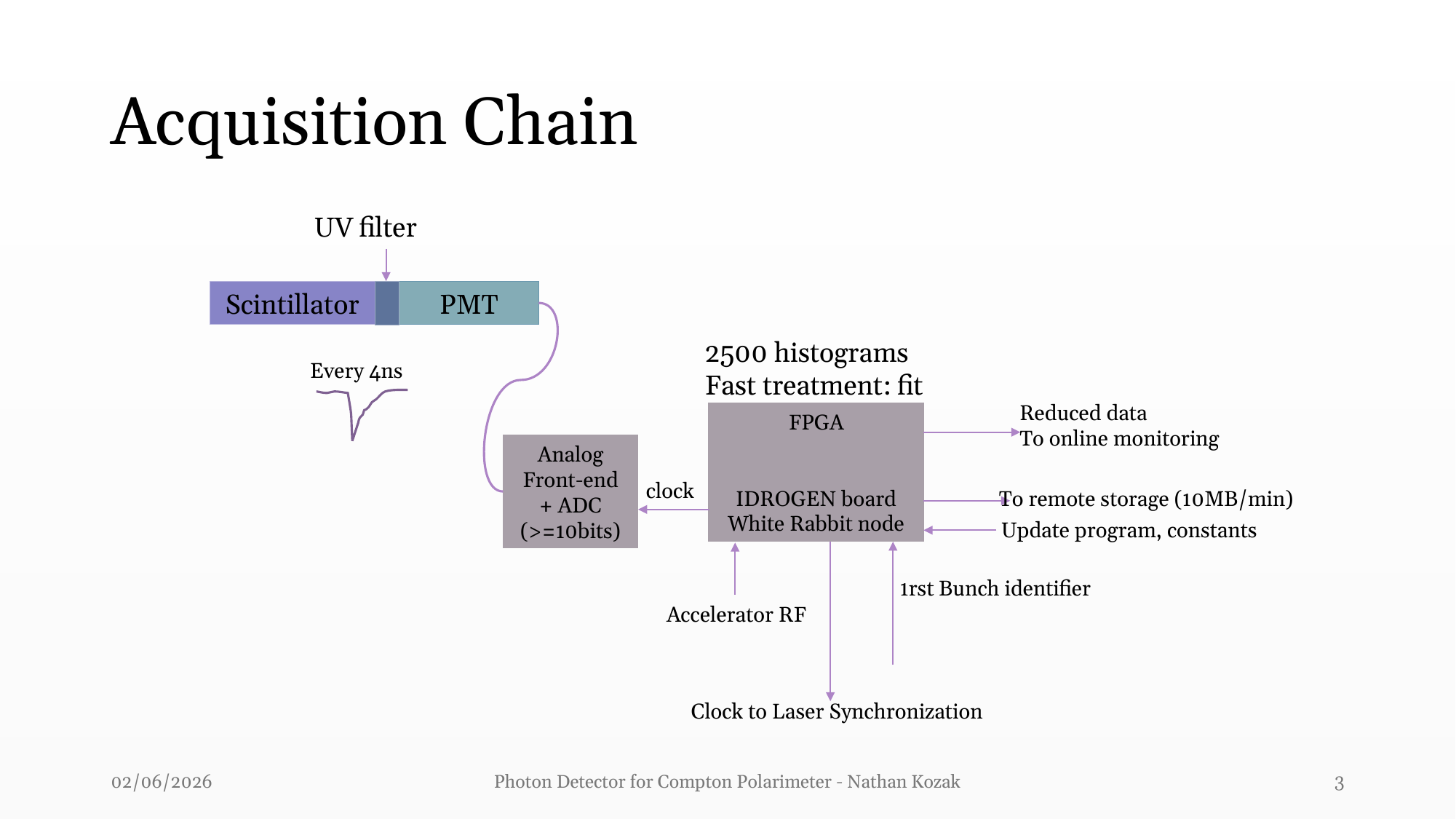

# Acquisition Chain
UV filter
Scintillator

PMT
2500 histograms
Fast treatment: fit
Every 4ns

Reduced data
To online monitoring
FPGA

IDROGEN board
White Rabbit node
Analog Front-end
+ ADC (>=10bits)
clock
To remote storage (10MB/min)
Update program, constants
1rst Bunch identifier
Accelerator RF
Clock to Laser Synchronization
02/06/2026
Photon Detector for Compton Polarimeter - Nathan Kozak
3